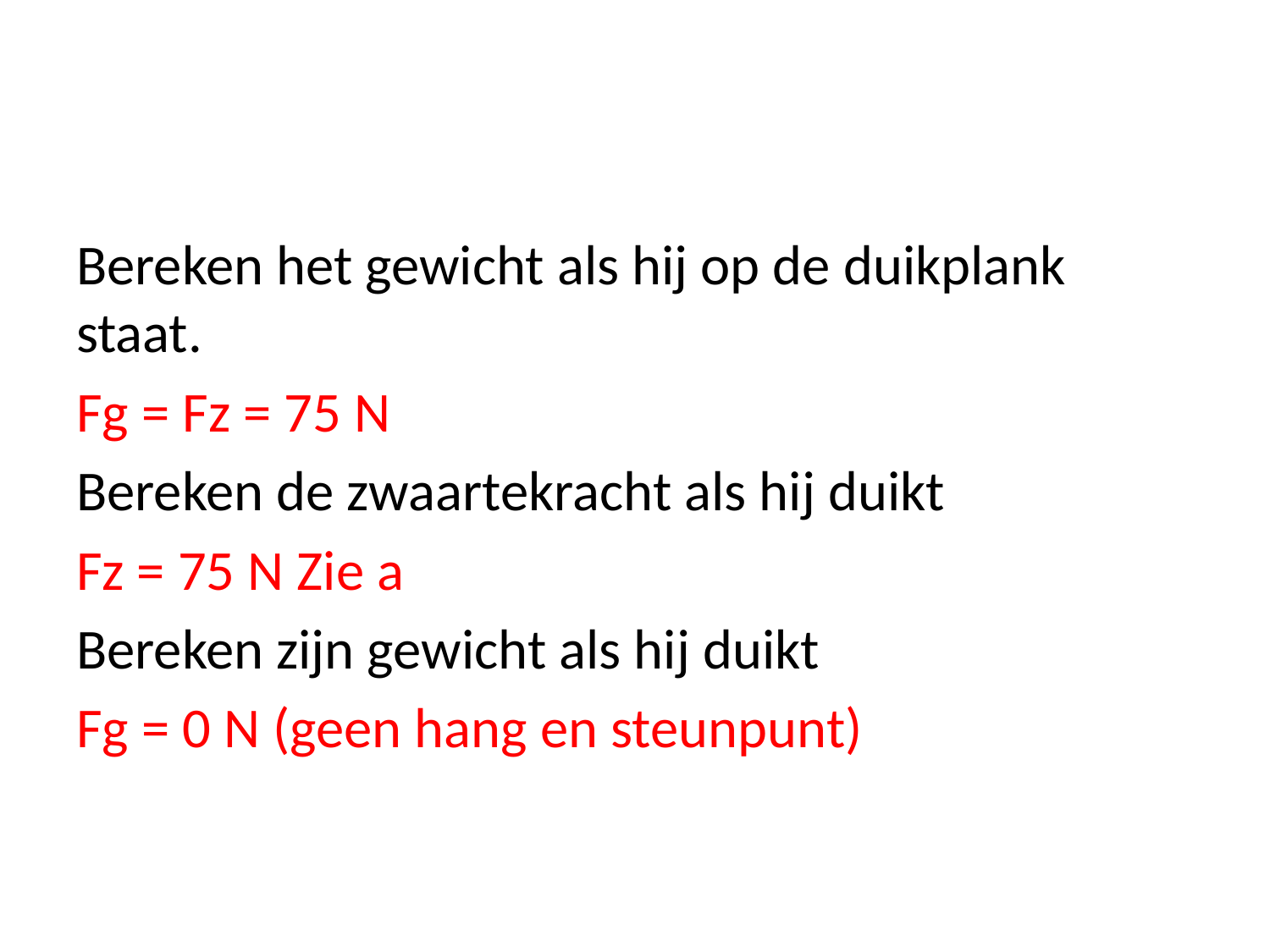

#
Bereken het gewicht als hij op de duikplank staat.
Fg = Fz = 75 N
Bereken de zwaartekracht als hij duikt
Fz = 75 N Zie a
Bereken zijn gewicht als hij duikt
Fg = 0 N (geen hang en steunpunt)